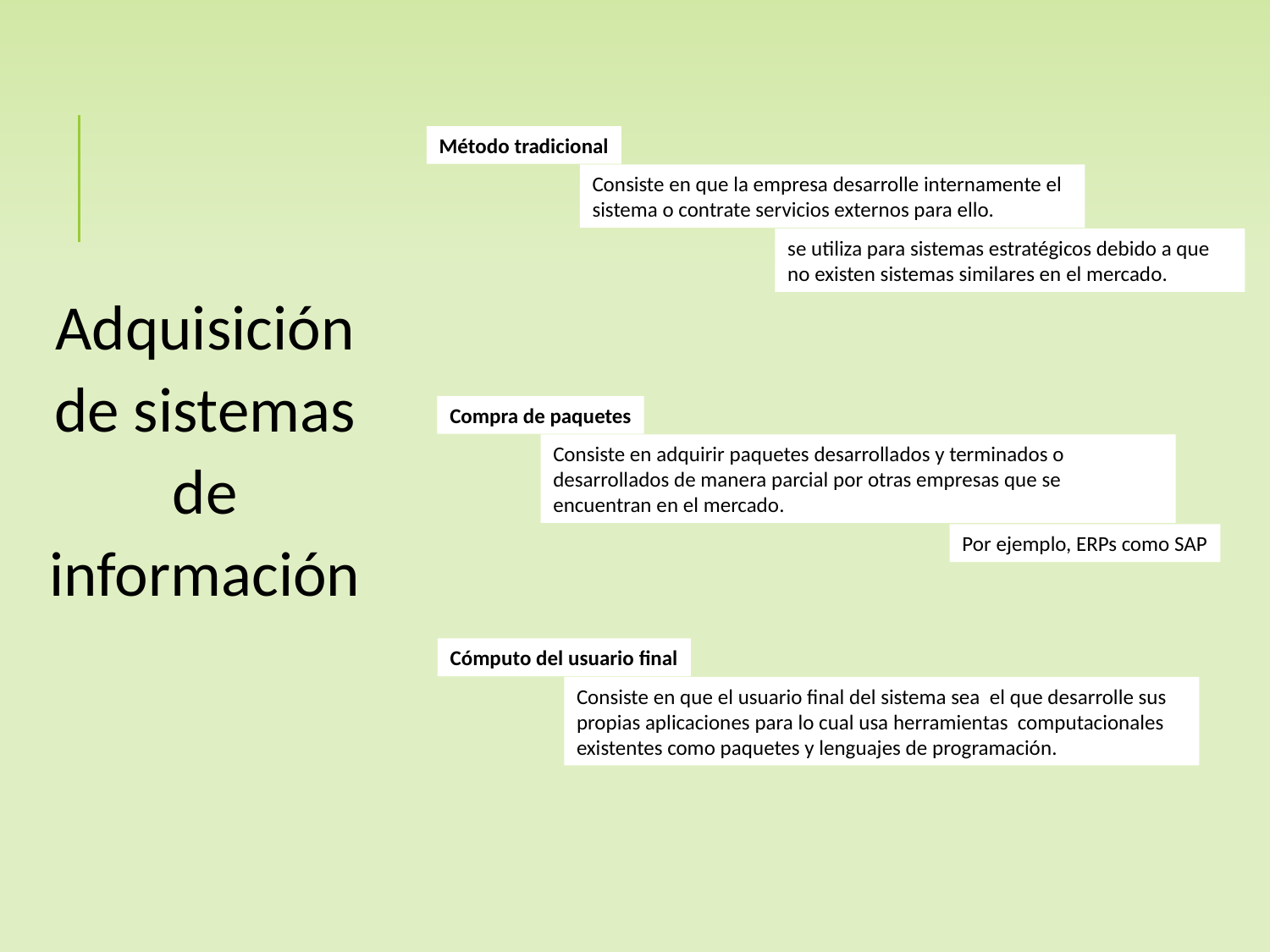

Método tradicional
Consiste en que la empresa desarrolle internamente el
sistema o contrate servicios externos para ello.

Adquisición de sistemas de información
se utiliza para sistemas estratégicos debido a que no existen sistemas similares en el mercado.
Compra de paquetes
Consiste en adquirir paquetes desarrollados y terminados o desarrollados de manera parcial por otras empresas que se encuentran en el mercado.
Por ejemplo, ERPs como SAP
Cómputo del usuario final
Consiste en que el usuario final del sistema sea  el que desarrolle sus propias aplicaciones para lo cual usa herramientas  computacionales existentes como paquetes y lenguajes de programación.